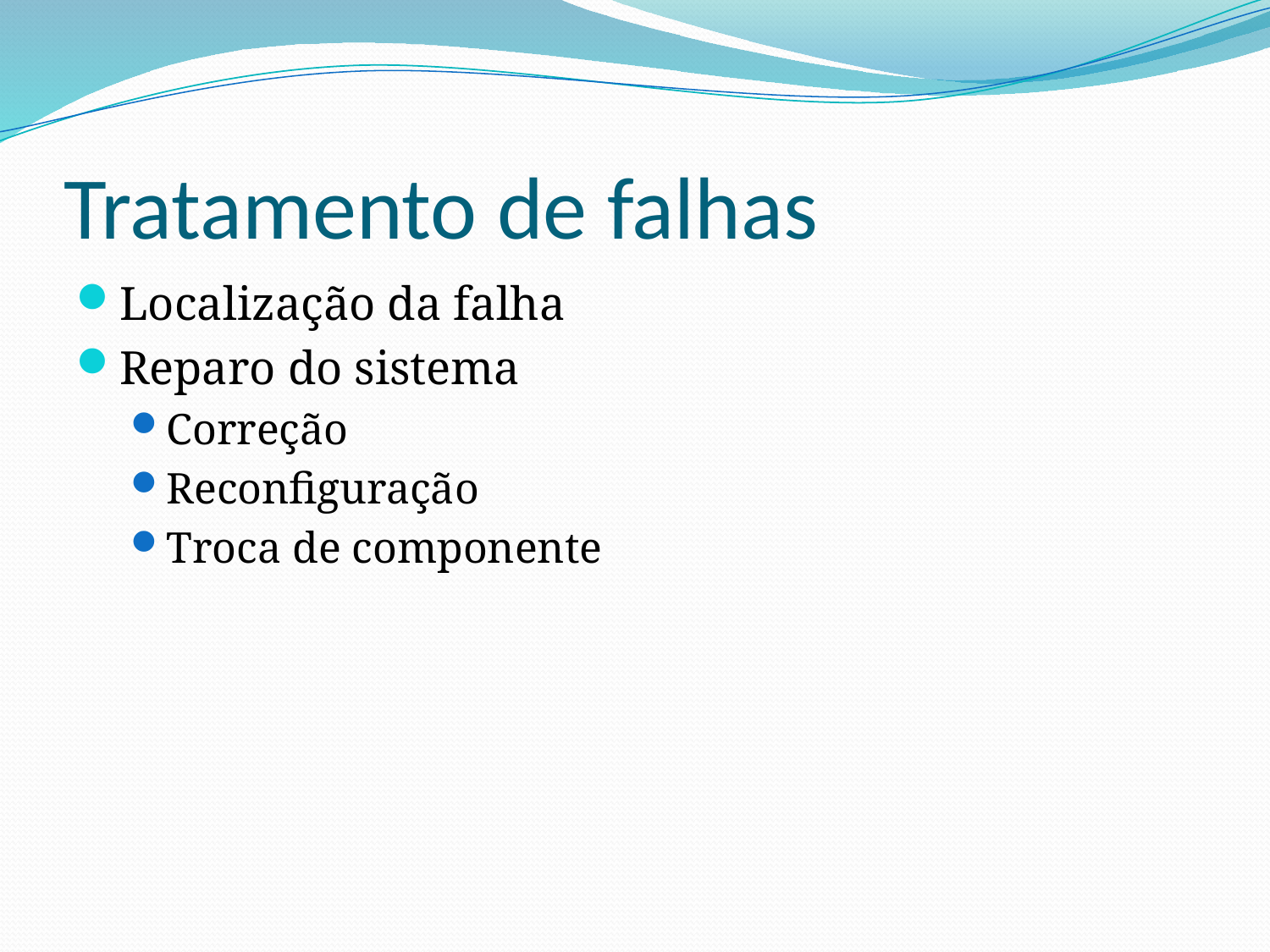

# Tratamento de falhas
Localização da falha
Reparo do sistema
Correção
Reconfiguração
Troca de componente